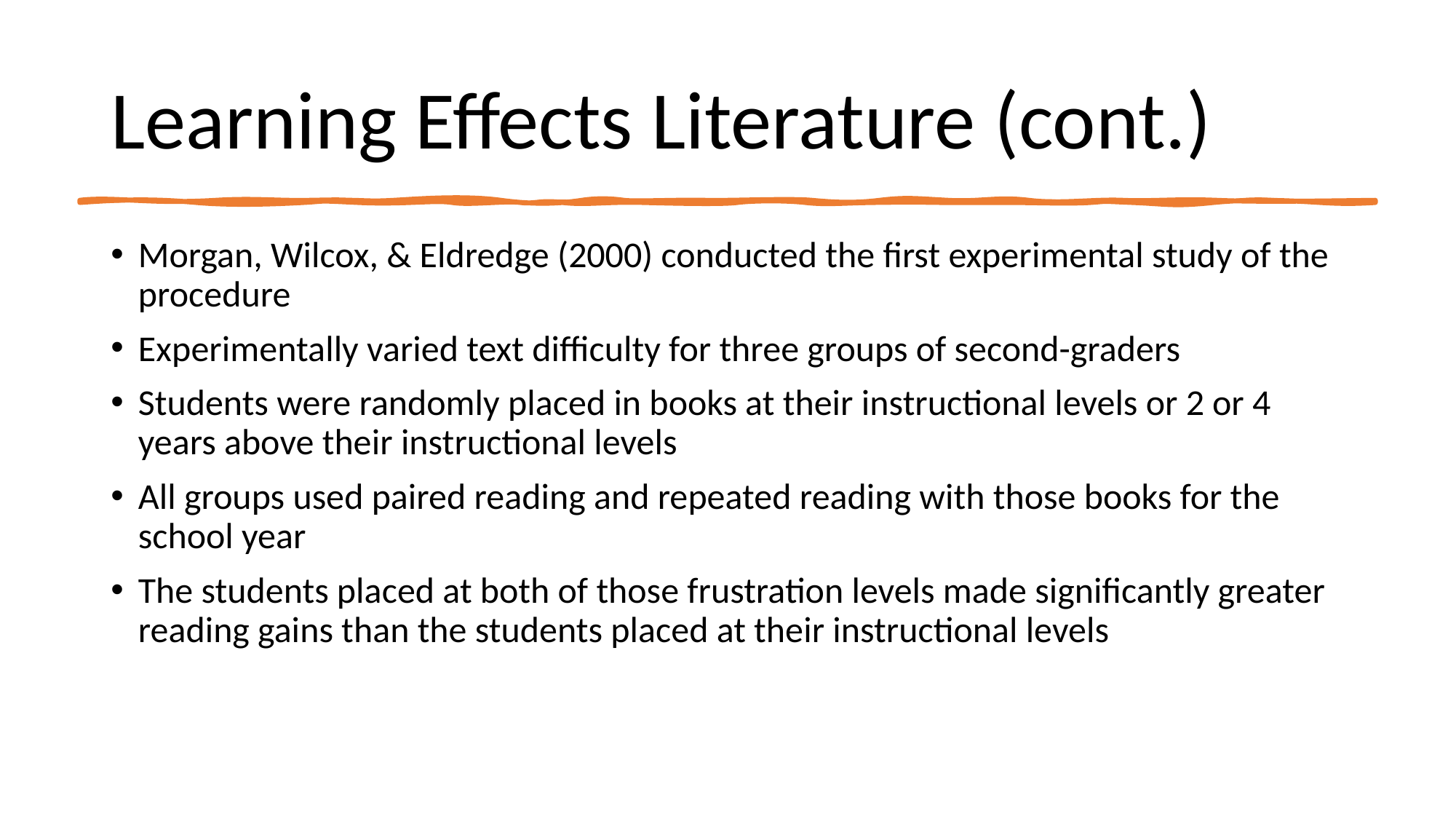

# Learning Effects Literature (cont.)

Morgan, Wilcox, & Eldredge (2000) conducted the first experimental study of the procedure
Experimentally varied text difficulty for three groups of second-graders
Students were randomly placed in books at their instructional levels or 2 or 4 years above their instructional levels
All groups used paired reading and repeated reading with those books for the school year
The students placed at both of those frustration levels made significantly greater reading gains than the students placed at their instructional levels